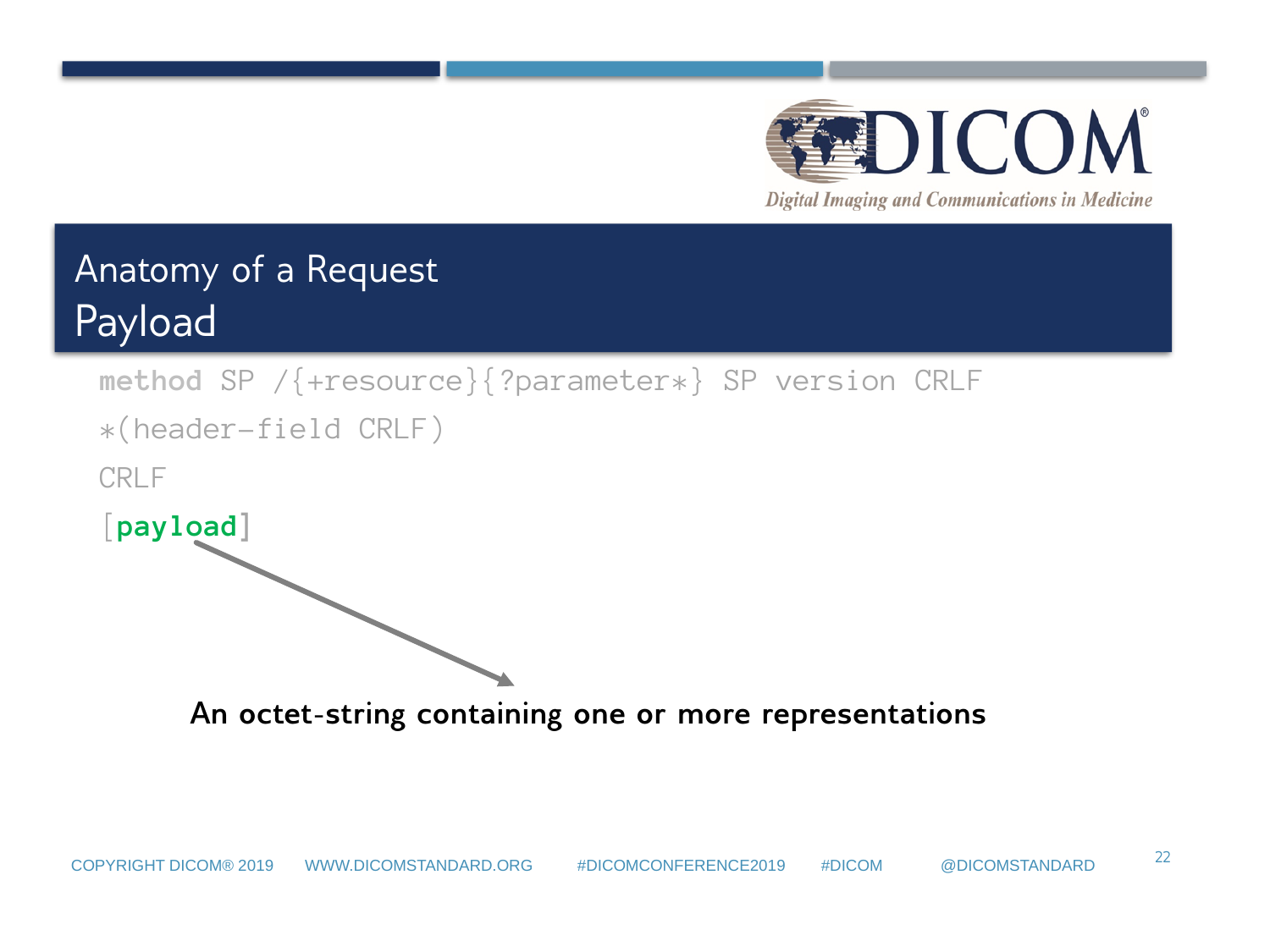

# Anatomy of a Request Payload
method SP /{+resource}{?parameter*} SP version CRLF
*(header-field CRLF)
CRLF
[payload]
An octet-string containing one or more representations
22
Copyright DICOM® 2019       www.dicomstandard.org          #DICOMConference2019        #DICOM             @DICOMstandard